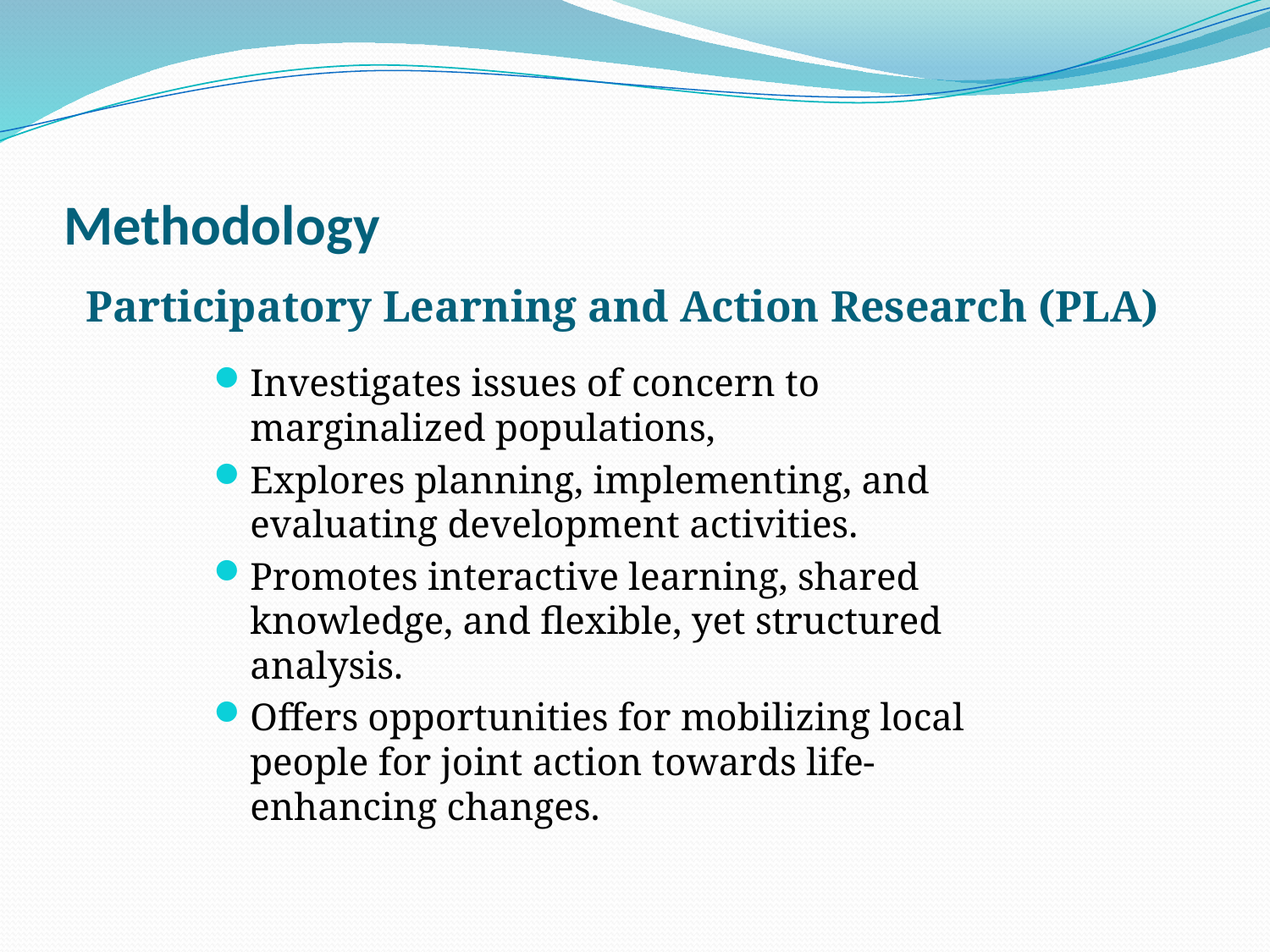

# Methodology
Participatory Learning and Action Research (PLA)
Investigates issues of concern to marginalized populations,
Explores planning, implementing, and evaluating development activities.
Promotes interactive learning, shared knowledge, and flexible, yet structured analysis.
Offers opportunities for mobilizing local people for joint action towards life-enhancing changes.